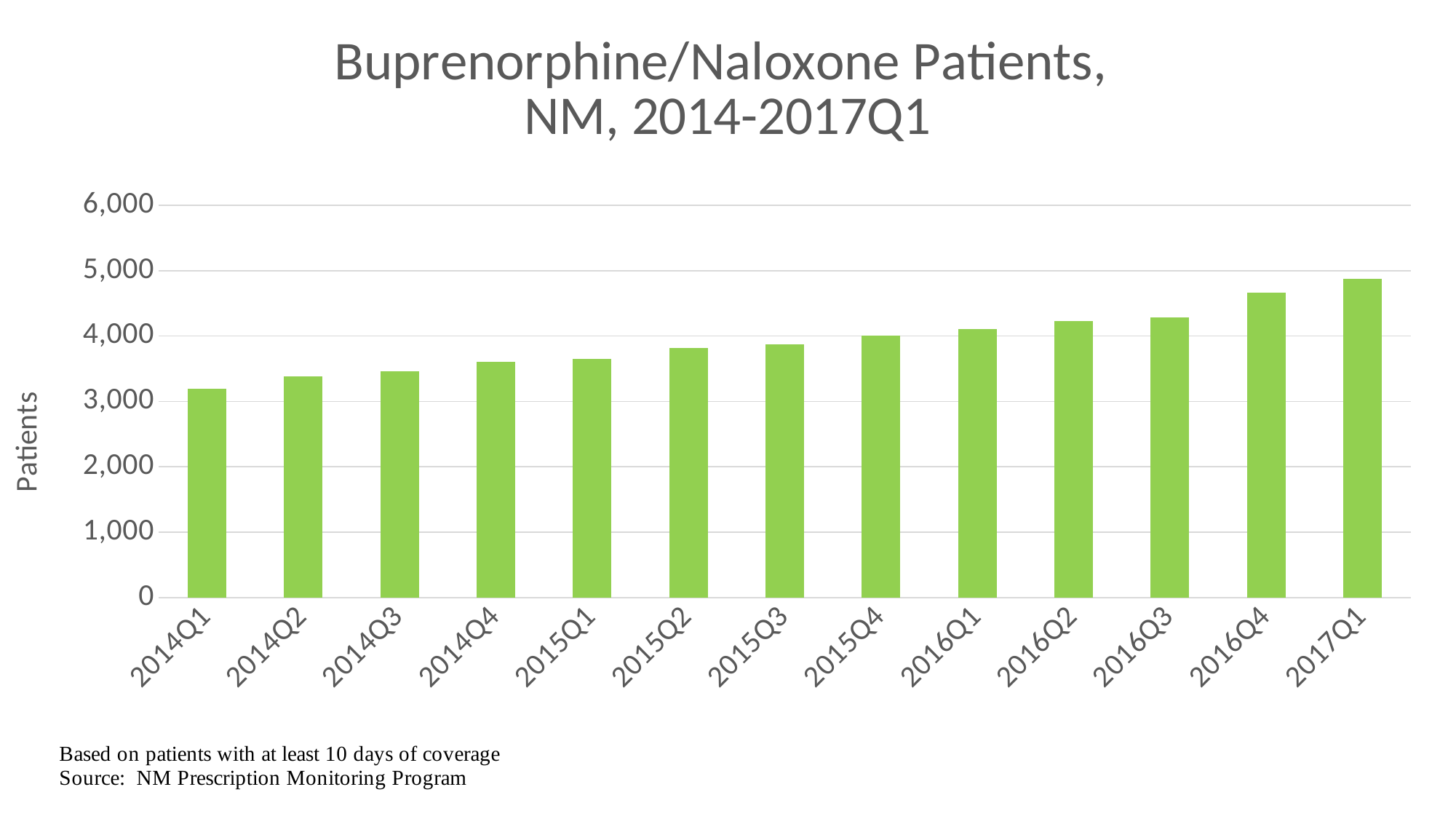

### Chart: Buprenorphine/Naloxone Patients,
NM, 2014-2017Q1

| Category |  |
|---|---|
| 2014Q1 | 3191.0 |
| 2014Q2 | 3381.0 |
| 2014Q3 | 3462.0 |
| 2014Q4 | 3610.0 |
| 2015Q1 | 3652.0 |
| 2015Q2 | 3820.0 |
| 2015Q3 | 3870.0 |
| 2015Q4 | 4006.0 |
| 2016Q1 | 4108.0 |
| 2016Q2 | 4227.0 |
| 2016Q3 | 4282.0 |
| 2016Q4 | 4668.0 |
| 2017Q1 | 4872.0 |